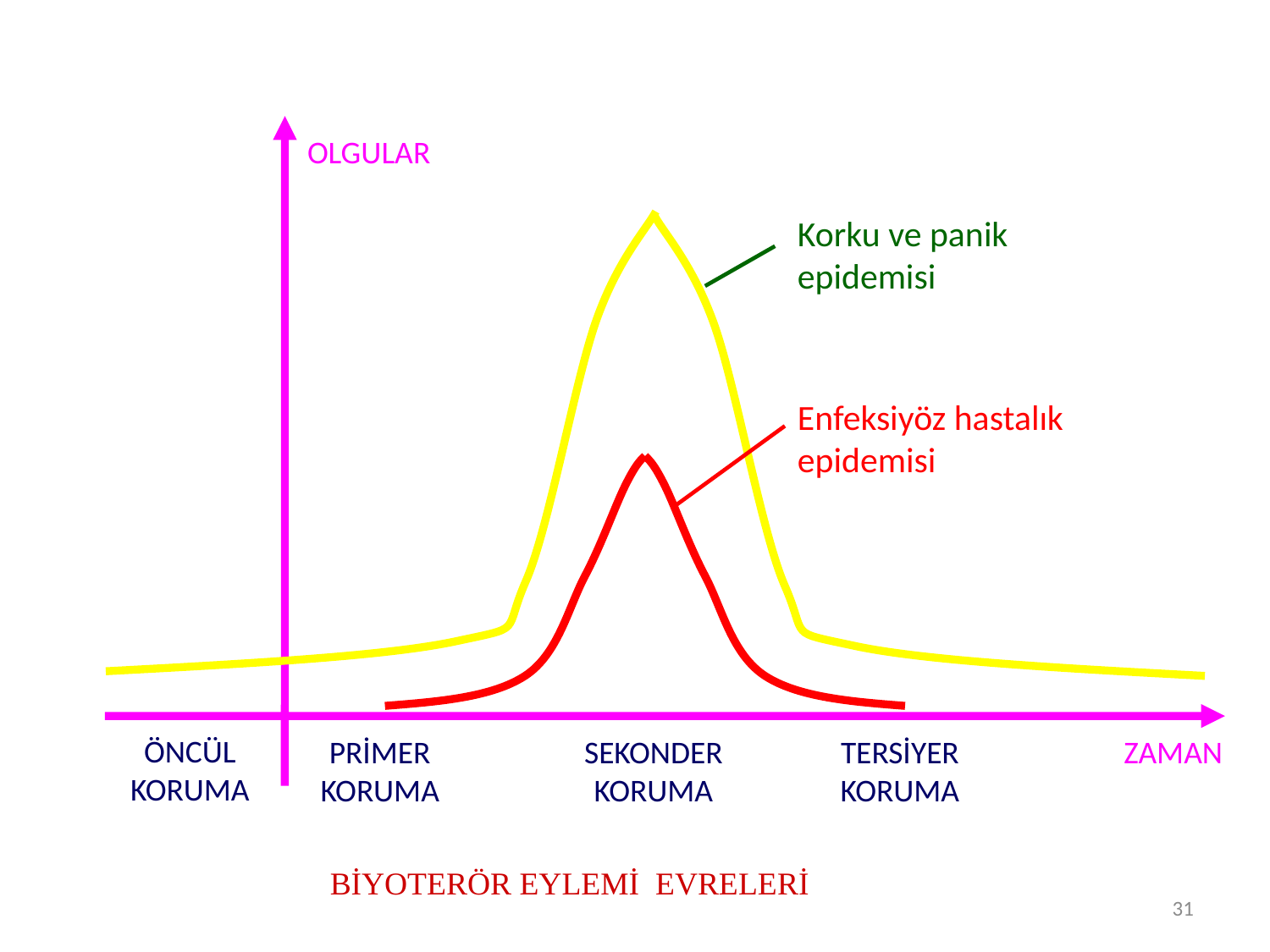

OLGULAR
Korku ve panik epidemisi

Enfeksiyöz hastalık epidemisi

ÖNCÜL KORUMA
PRİMER KORUMA
SEKONDER KORUMA
TERSİYER KORUMA
ZAMAN
BİYOTERÖR EYLEMİ  EVRELERİ
31